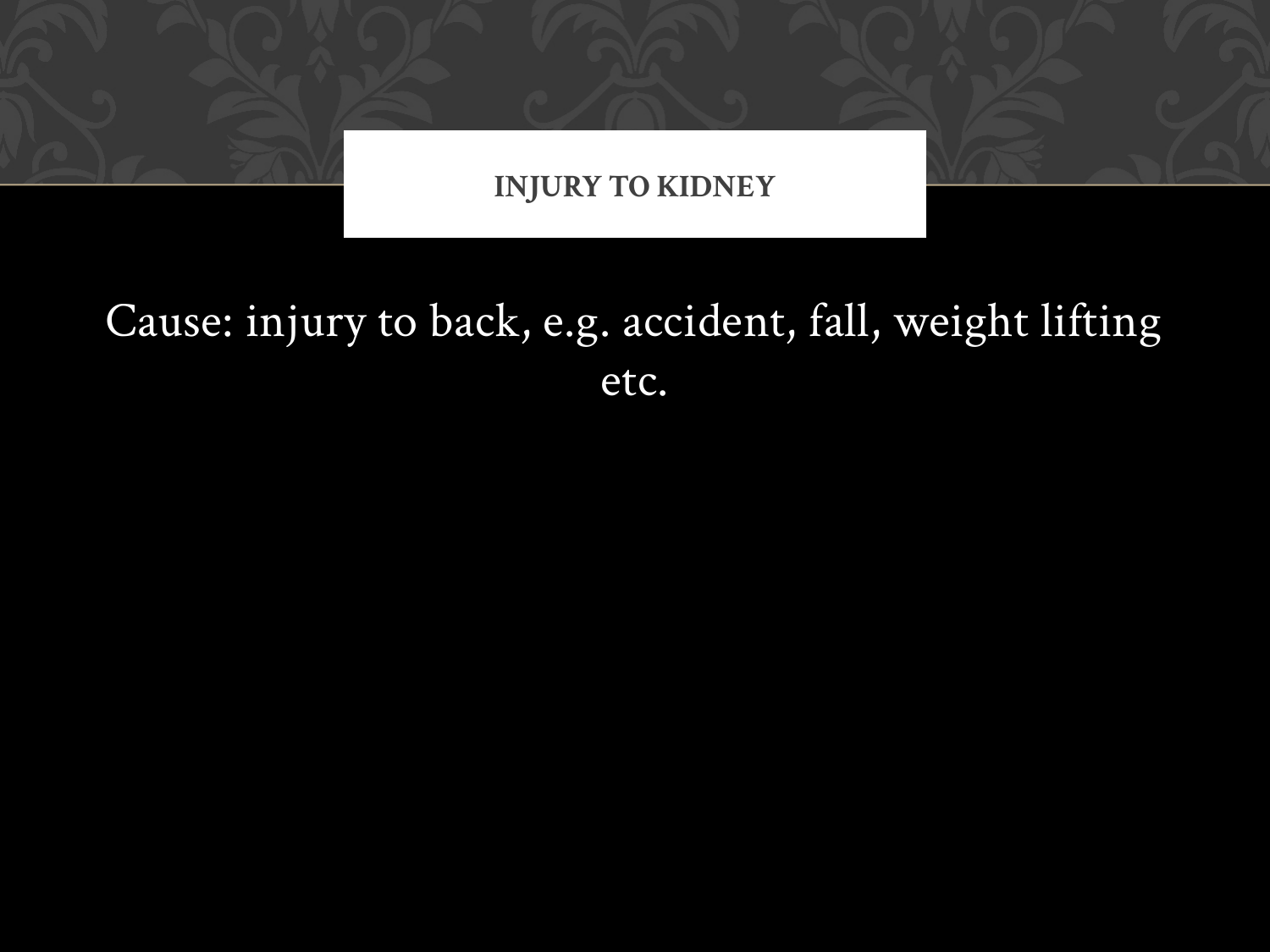

# Injury to kidney
Cause: injury to back, e.g. accident, fall, weight lifting etc.